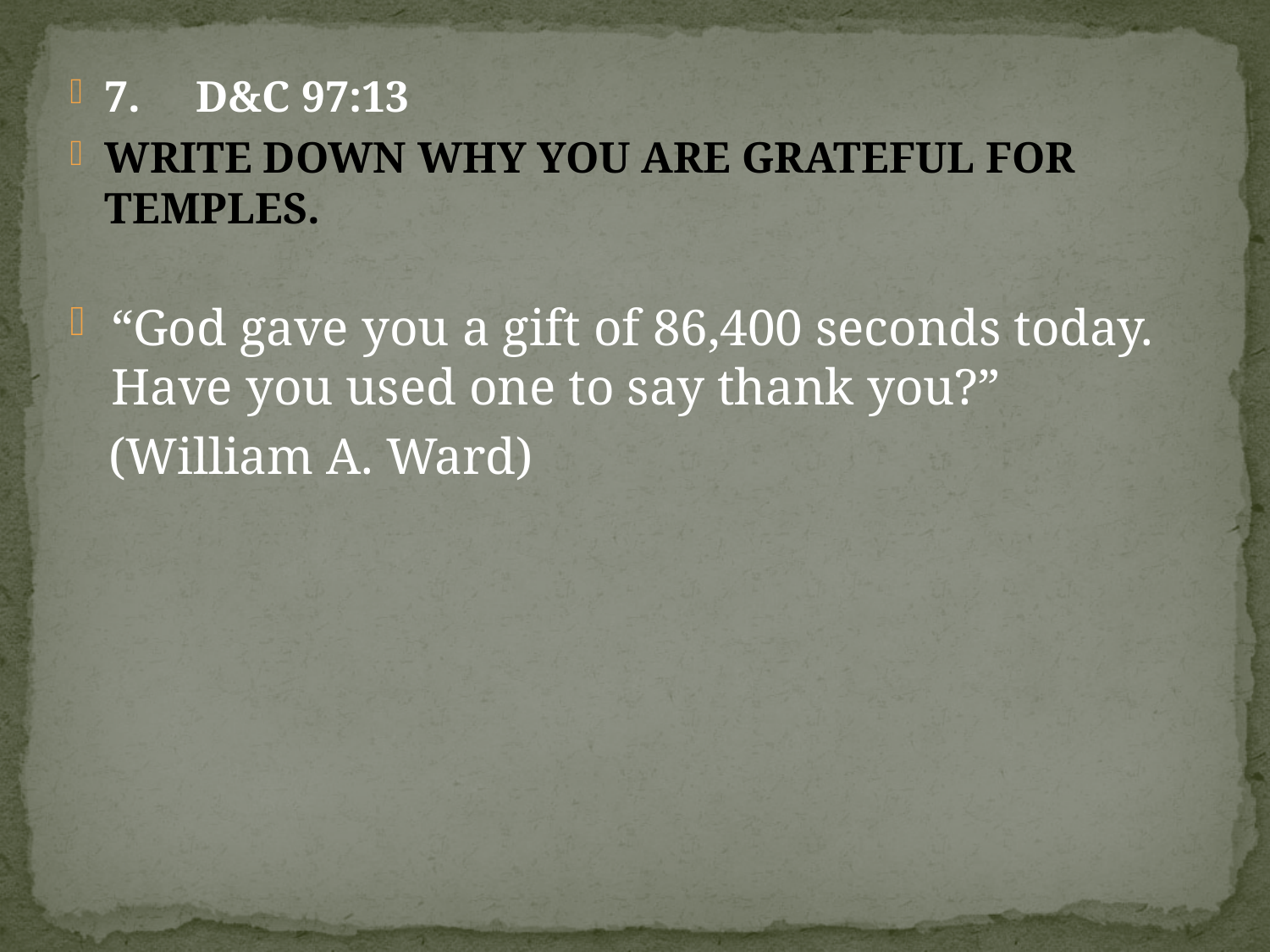

7.     D&C 97:13
WRITE DOWN WHY YOU ARE GRATEFUL FOR TEMPLES.

“God gave you a gift of 86,400 seconds today. Have you used one to say thank you?”
   (William A. Ward)